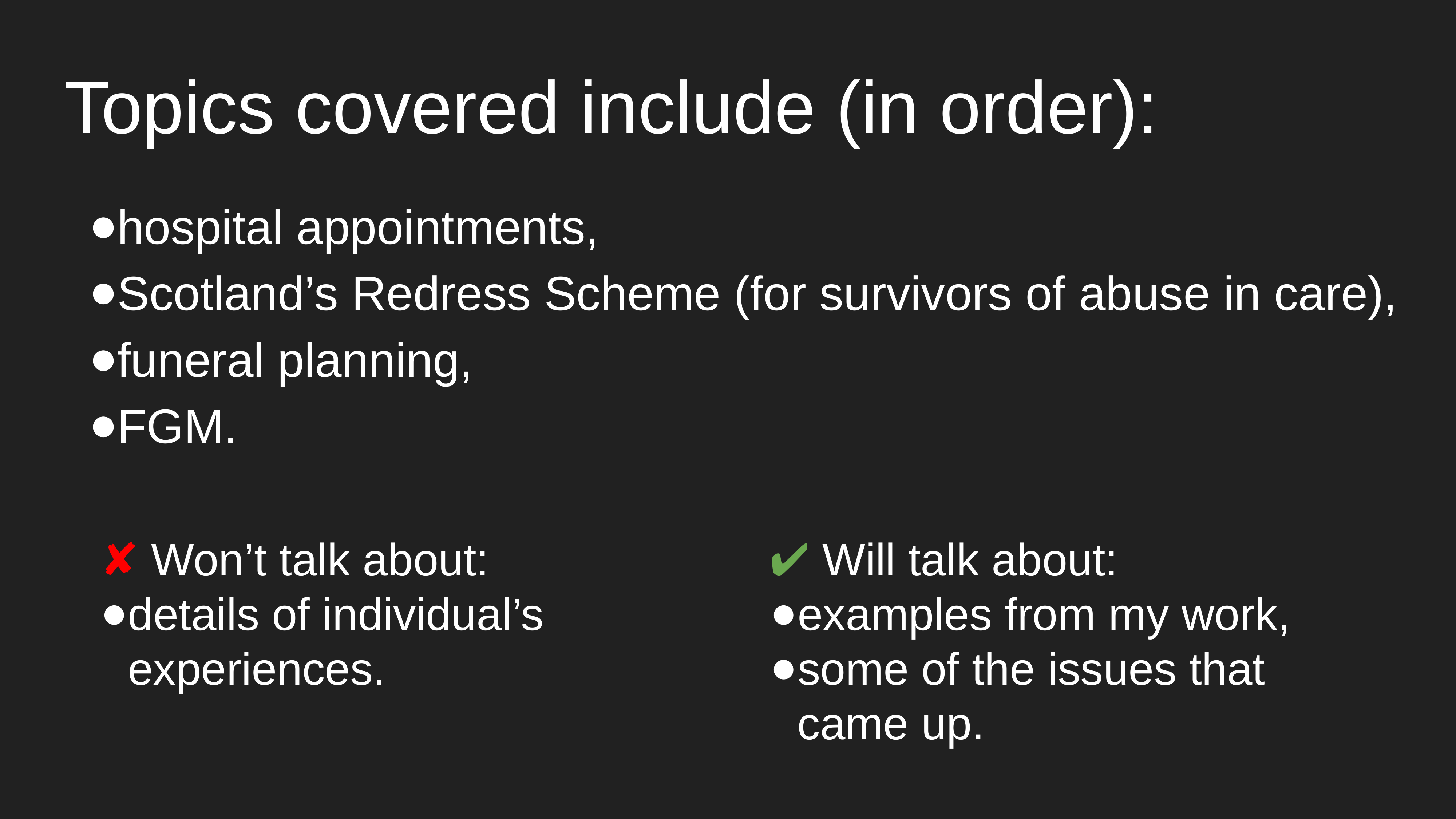

# Topics covered include (in order):
hospital appointments,
Scotland’s Redress Scheme (for survivors of abuse in care),
funeral planning,
FGM.

✘ Won’t talk about:
details of individual’s experiences.
✔ Will talk about:
examples from my work,
some of the issues that came up.